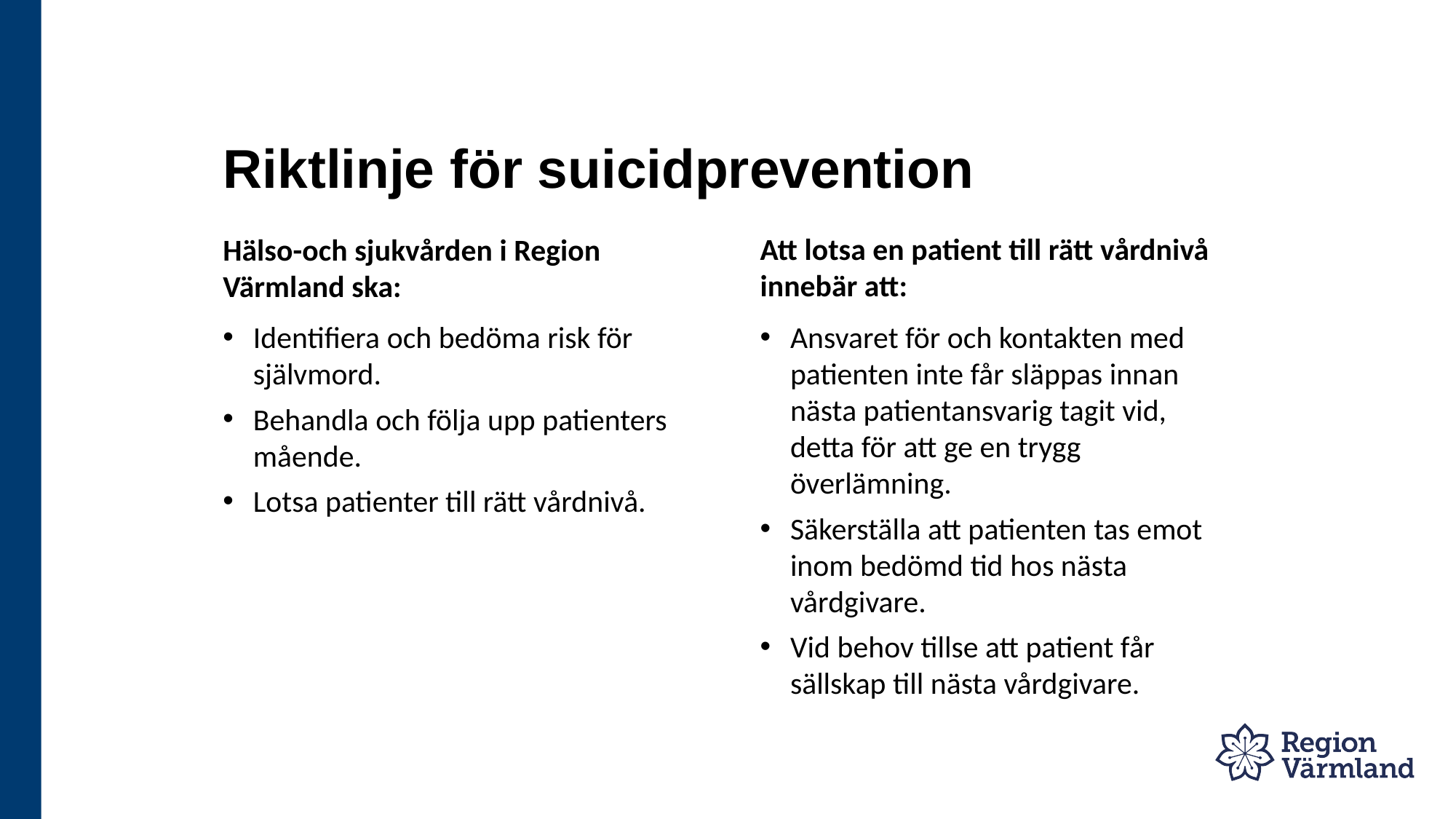

# Riktlinje för suicidprevention
Att lotsa en patient till rätt vårdnivå innebär att:
Hälso-och sjukvården i Region Värmland ska:
Identifiera och bedöma risk för självmord.
Behandla och följa upp patienters mående.
Lotsa patienter till rätt vårdnivå.

Ansvaret för och kontakten med patienten inte får släppas innan nästa patientansvarig tagit vid, detta för att ge en trygg överlämning.
Säkerställa att patienten tas emot inom bedömd tid hos nästa vårdgivare.
Vid behov tillse att patient får sällskap till nästa vårdgivare.